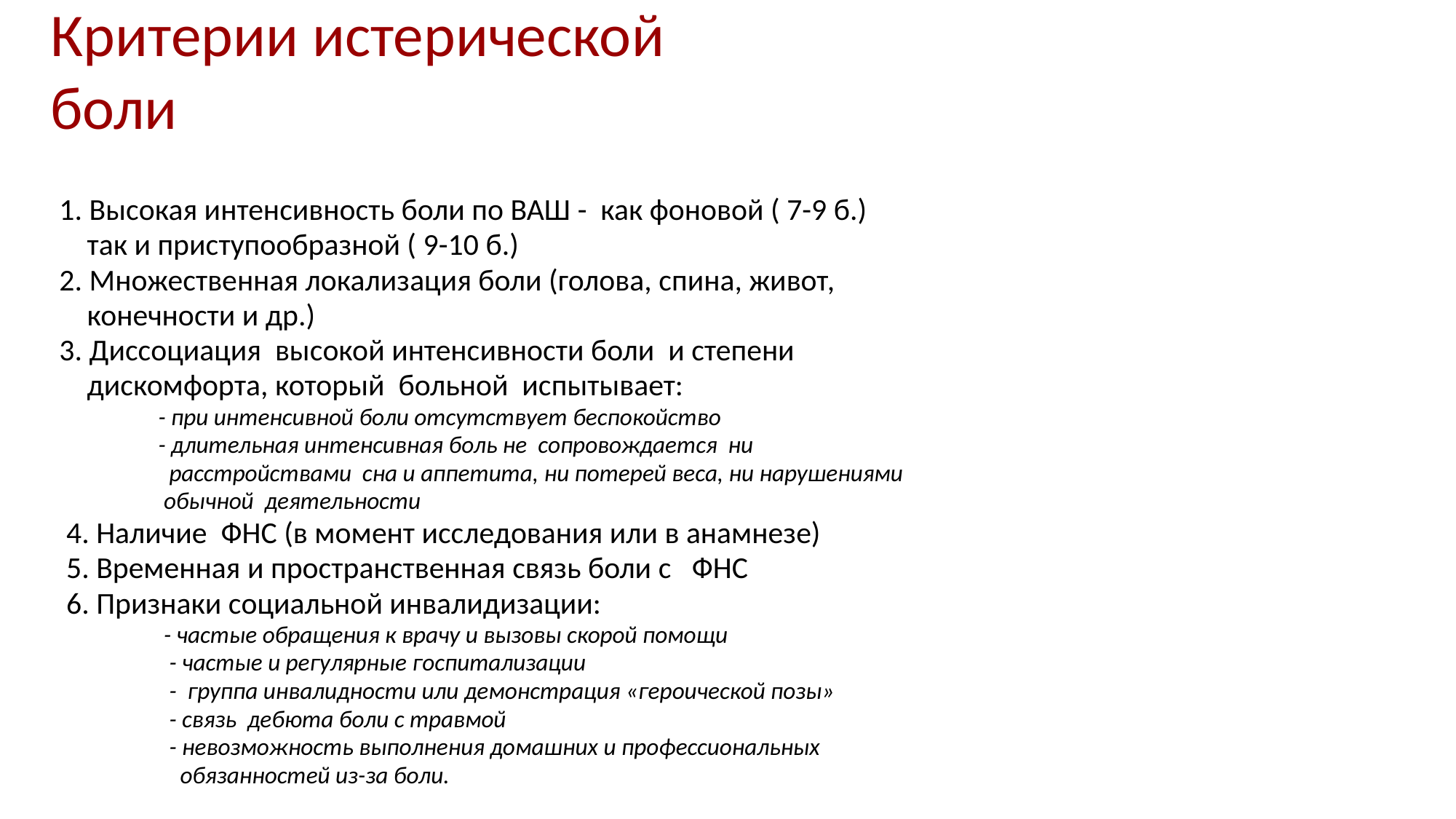

# Критерии истерической боли
       1. Высокая интенсивность боли по ВАШ -  как фоновой ( 7-9 б.)
           так и приступообразной ( 9-10 б.)
       2. Множественная локализация боли (голова, спина, живот,
           конечности и др.)
       3. Диссоциация  высокой интенсивности боли  и степени
           дискомфорта, который  больной  испытывает:
                           - при интенсивной боли отсутствует беспокойство
                           - длительная интенсивная боль не  сопровождается  ни
                             расстройствами  сна и аппетита, ни потерей веса, ни нарушениями
                            обычной  деятельности
        4. Наличие  ФНС (в момент исследования или в анамнезе)
        5. Временная и пространственная связь боли с   ФНС
        6. Признаки социальной инвалидизации:
                            - частые обращения к врачу и вызовы скорой помощи
                             - частые и регулярные госпитализации
                             -  группа инвалидности или демонстрация «героической позы»
                             - связь  дебюта боли с травмой
                             - невозможность выполнения домашних и профессиональных
                               обязанностей из-за боли.